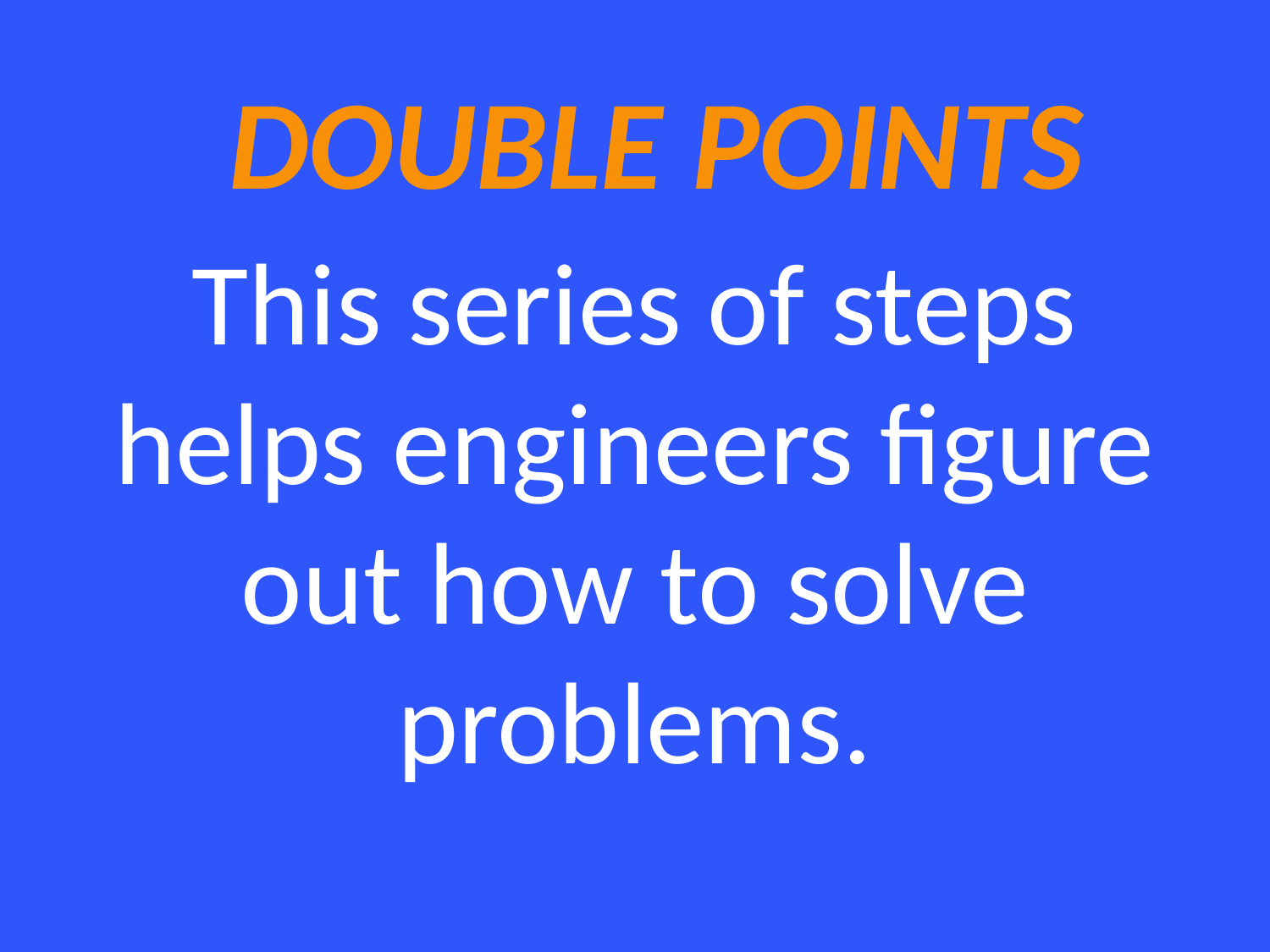

DOUBLE POINTS
This series of steps helps engineers figure out how to solve problems.